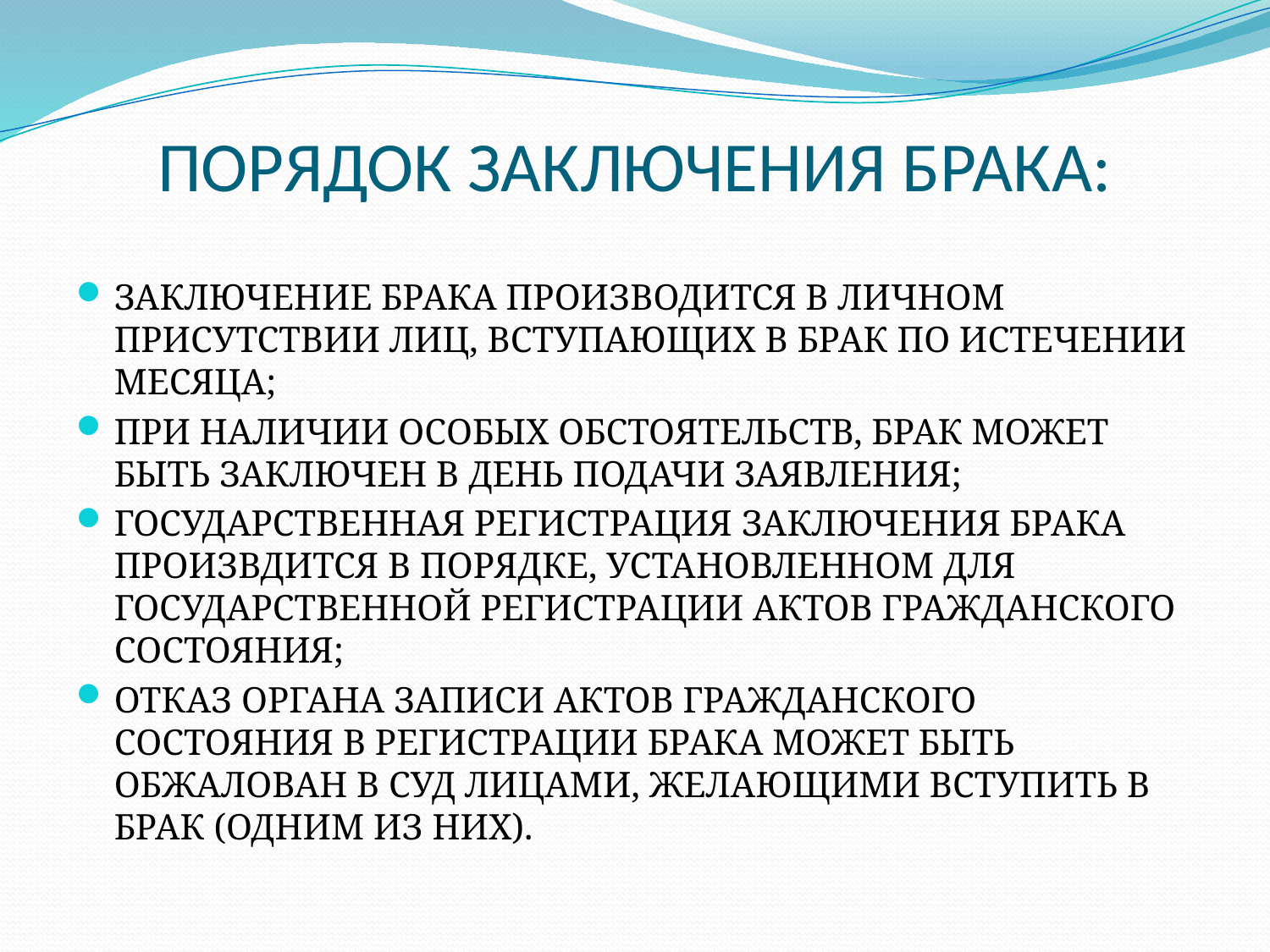

# ПОРЯДОК ЗАКЛЮЧЕНИЯ БРАКА:
ЗАКЛЮЧЕНИЕ БРАКА ПРОИЗВОДИТСЯ В ЛИЧНОМ ПРИСУТСТВИИ ЛИЦ, ВСТУПАЮЩИХ В БРАК ПО ИСТЕЧЕНИИ МЕСЯЦА;
ПРИ НАЛИЧИИ ОСОБЫХ ОБСТОЯТЕЛЬСТВ, БРАК МОЖЕТ БЫТЬ ЗАКЛЮЧЕН В ДЕНЬ ПОДАЧИ ЗАЯВЛЕНИЯ;
ГОСУДАРСТВЕННАЯ РЕГИСТРАЦИЯ ЗАКЛЮЧЕНИЯ БРАКА ПРОИЗВДИТСЯ В ПОРЯДКЕ, УСТАНОВЛЕННОМ ДЛЯ ГОСУДАРСТВЕННОЙ РЕГИСТРАЦИИ АКТОВ ГРАЖДАНСКОГО СОСТОЯНИЯ;
ОТКАЗ ОРГАНА ЗАПИСИ АКТОВ ГРАЖДАНСКОГО СОСТОЯНИЯ В РЕГИСТРАЦИИ БРАКА МОЖЕТ БЫТЬ ОБЖАЛОВАН В СУД ЛИЦАМИ, ЖЕЛАЮЩИМИ ВСТУПИТЬ В БРАК (ОДНИМ ИЗ НИХ).